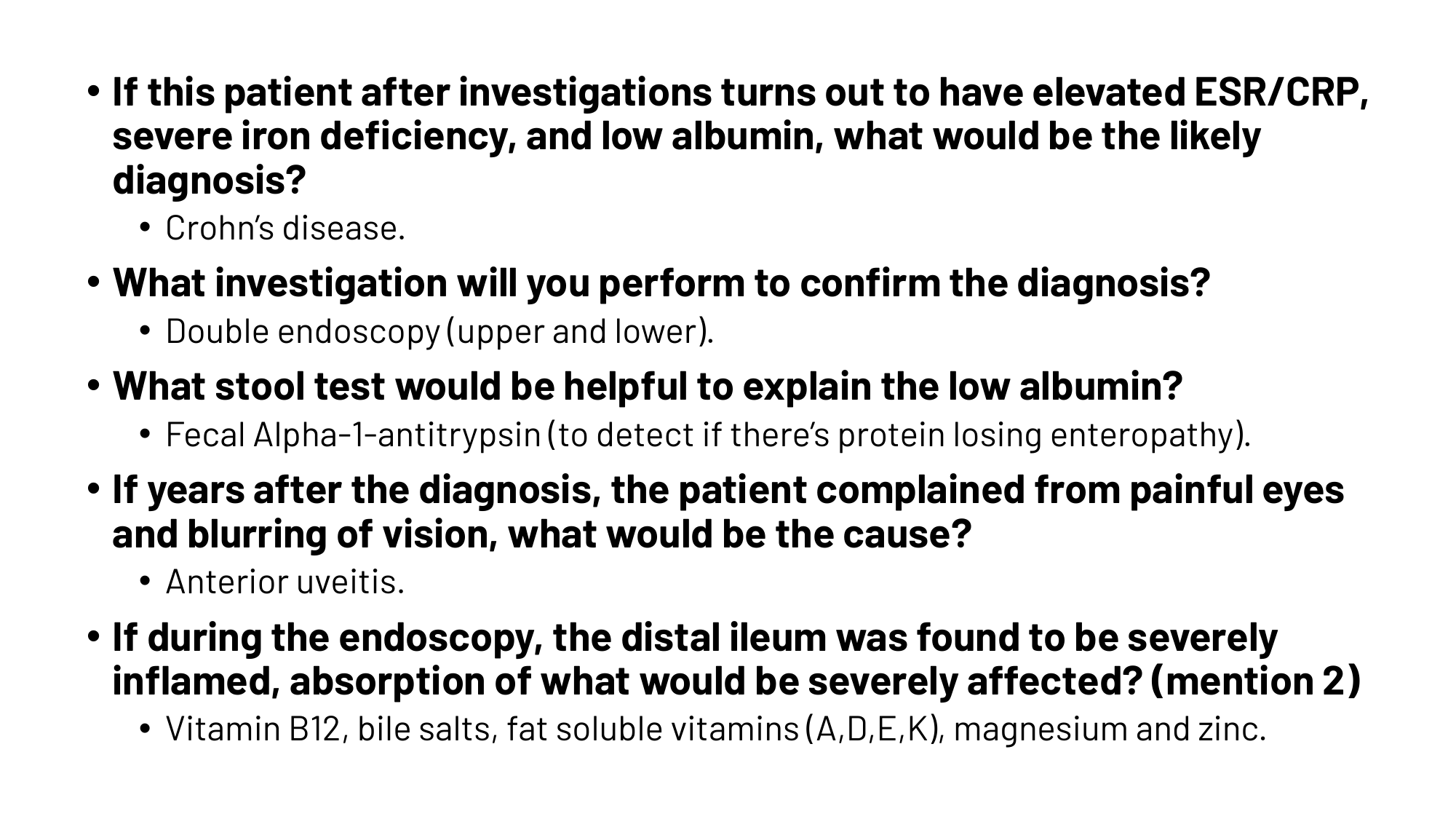

If this patient after investigations turns out to have elevated ESR/CRP, severe iron deficiency, and low albumin, what would be the likely diagnosis?
Crohn’s disease.
What investigation will you perform to confirm the diagnosis?
Double endoscopy (upper and lower).
What stool test would be helpful to explain the low albumin?
Fecal Alpha-1-antitrypsin (to detect if there’s protein losing enteropathy).
If years after the diagnosis, the patient complained from painful eyes and blurring of vision, what would be the cause?
Anterior uveitis.
If during the endoscopy, the distal ileum was found to be severely inflamed, absorption of what would be severely affected? (mention 2)
Vitamin B12, bile salts, fat soluble vitamins (A,D,E,K), magnesium and zinc.